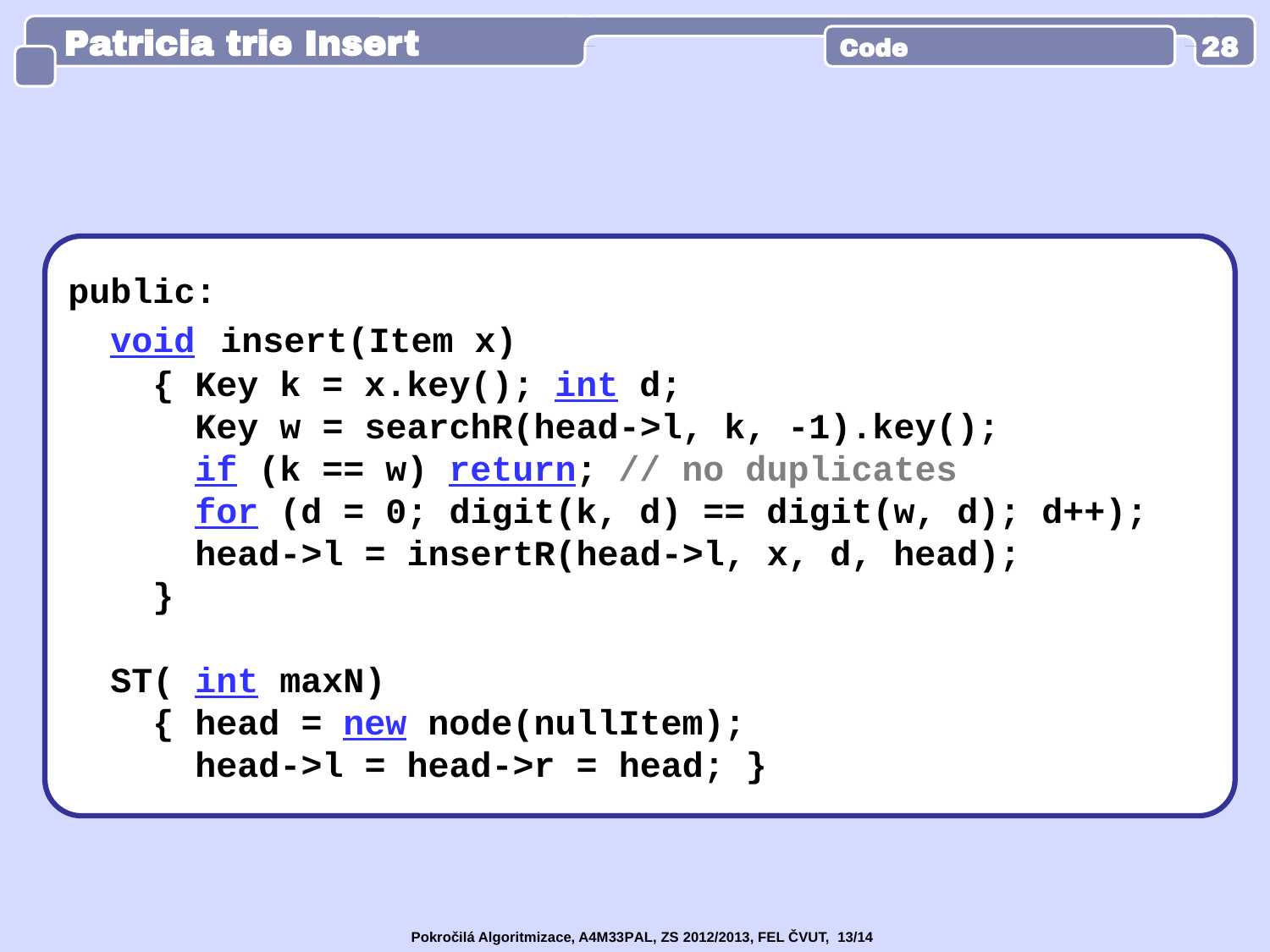

Patricia trie Insert

Code
28

public:
  void insert(Item x)
    { Key k = x.key(); int d;
      Key w = searchR(head->l, k, -1).key();
      if (k == w) return; // no duplicates
      for (d = 0; digit(k, d) == digit(w, d); d++);
      head->l = insertR(head->l, x, d, head);
    }

  ST( int maxN)
    { head = new node(nullItem);
      head->l = head->r = head; }
Pokročilá Algoritmizace, A4M33PAL, ZS 2012/2013, FEL ČVUT,  13/14